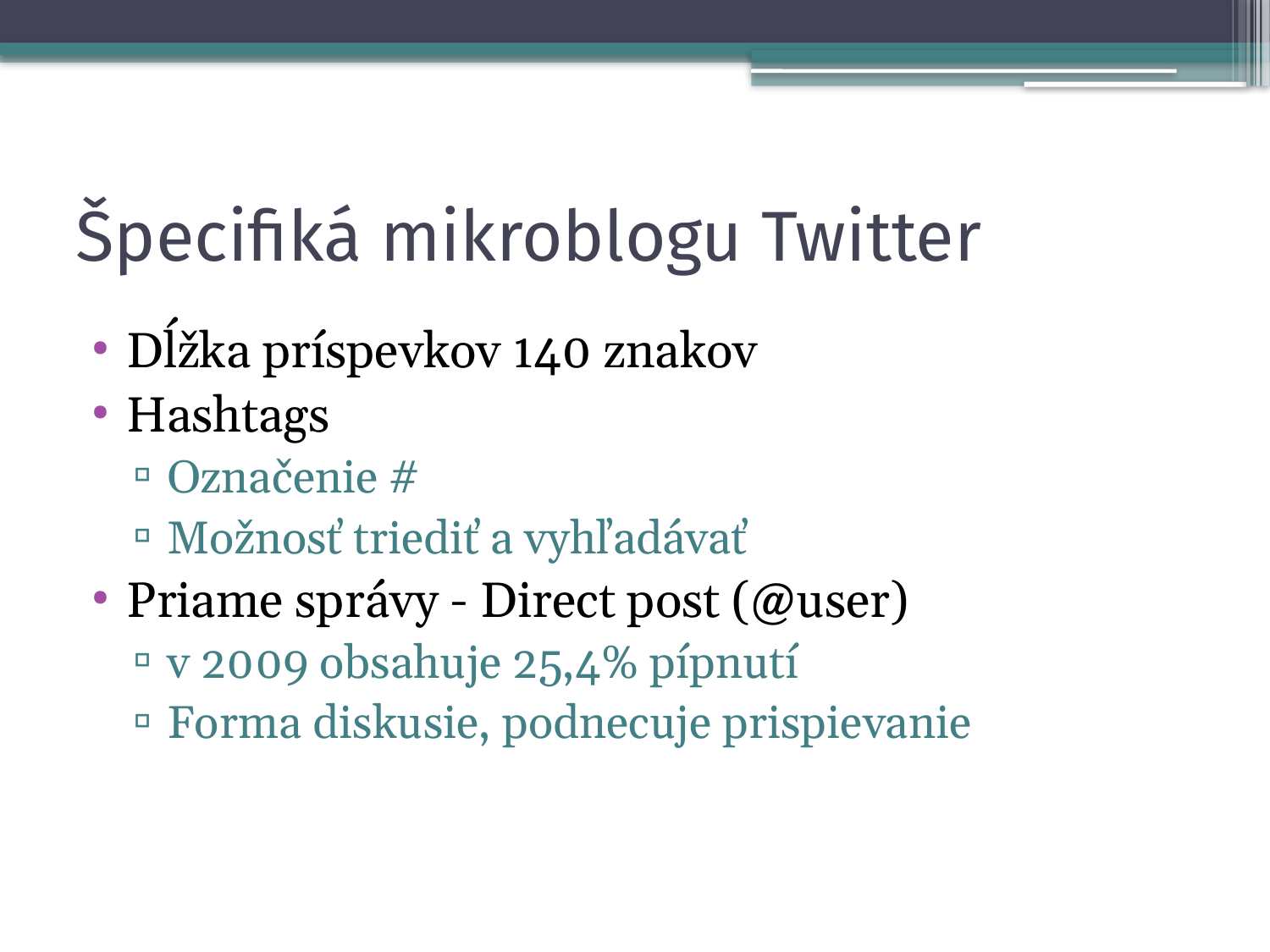

# Špecifiká mikroblogu Twitter
Dĺžka príspevkov 140 znakov
Hashtags
Označenie #
Možnosť triediť a vyhľadávať
Priame správy - Direct post (@user)
v 2009 obsahuje 25,4% pípnutí
Forma diskusie, podnecuje prispievanie